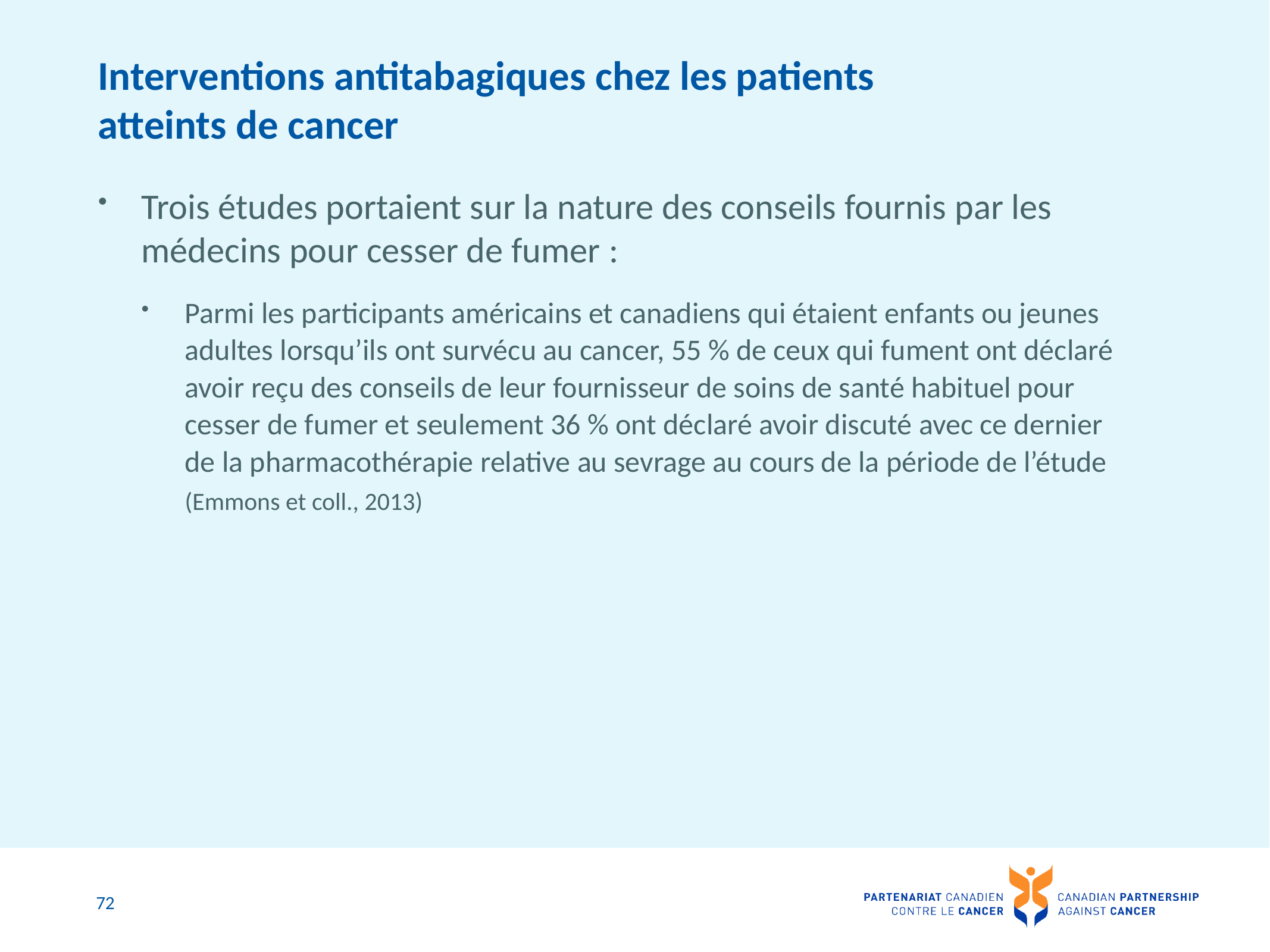

# Interventions antitabagiques chez les patients atteints de cancer
Trois études portaient sur la nature des conseils fournis par les médecins pour cesser de fumer :
Parmi les participants américains et canadiens qui étaient enfants ou jeunes adultes lorsqu’ils ont survécu au cancer, 55 % de ceux qui fument ont déclaré avoir reçu des conseils de leur fournisseur de soins de santé habituel pour cesser de fumer et seulement 36 % ont déclaré avoir discuté avec ce dernier de la pharmacothérapie relative au sevrage au cours de la période de l’étude (Emmons et coll., 2013)
72